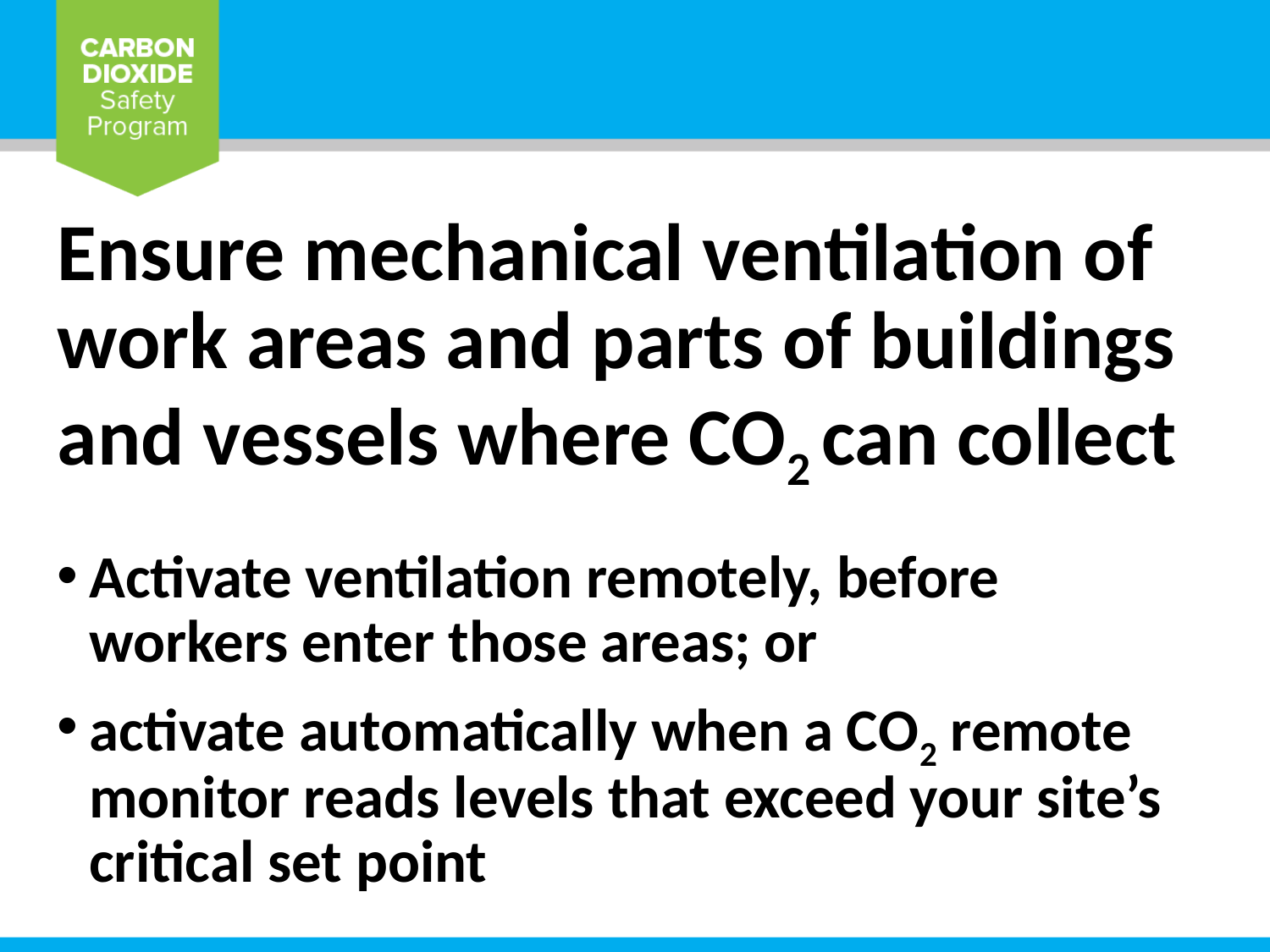

# Ensure mechanical ventilation of work areas and parts of buildings and vessels where CO2 can collect
Activate ventilation remotely, before workers enter those areas; or
activate automatically when a CO2 remote monitor reads levels that exceed your site’s critical set point